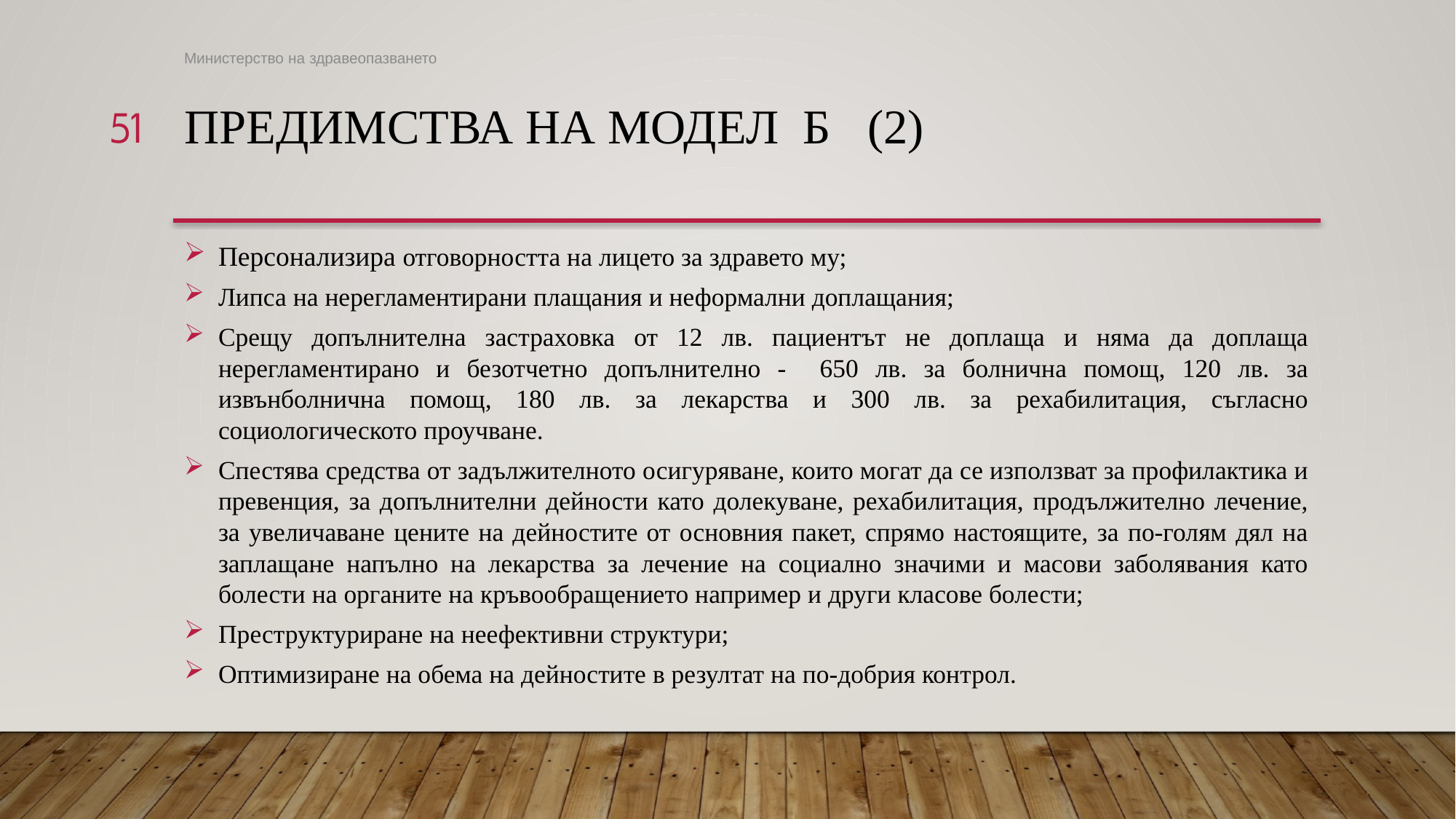

Министерство на здравеопазването
51
# Предимства на модел  Б   (2)
Персонализира отговорността на лицето за здравето му;
Липса на нерегламентирани плащания и неформални доплащания;
Срещу допълнителна застраховка от 12 лв. пациентът не доплаща и няма да доплаща нерегламентирано и безотчетно допълнително -  650 лв. за болнична помощ, 120 лв. за извънболнична помощ, 180 лв. за лекарства и 300 лв. за рехабилитация, съгласно социологическото проучване.
Спестява средства от задължителното осигуряване, които могат да се използват за профилактика и превенция, за допълнителни дейности като долекуване, рехабилитация, продължително лечение, за увеличаване цените на дейностите от основния пакет, спрямо настоящите, за по-голям дял на заплащане напълно на лекарства за лечение на социално значими и масови заболявания като болести на органите на кръвообращението например и други класове болести;
Преструктуриране на неефективни структури;
Оптимизиране на обема на дейностите в резултат на по-добрия контрол.